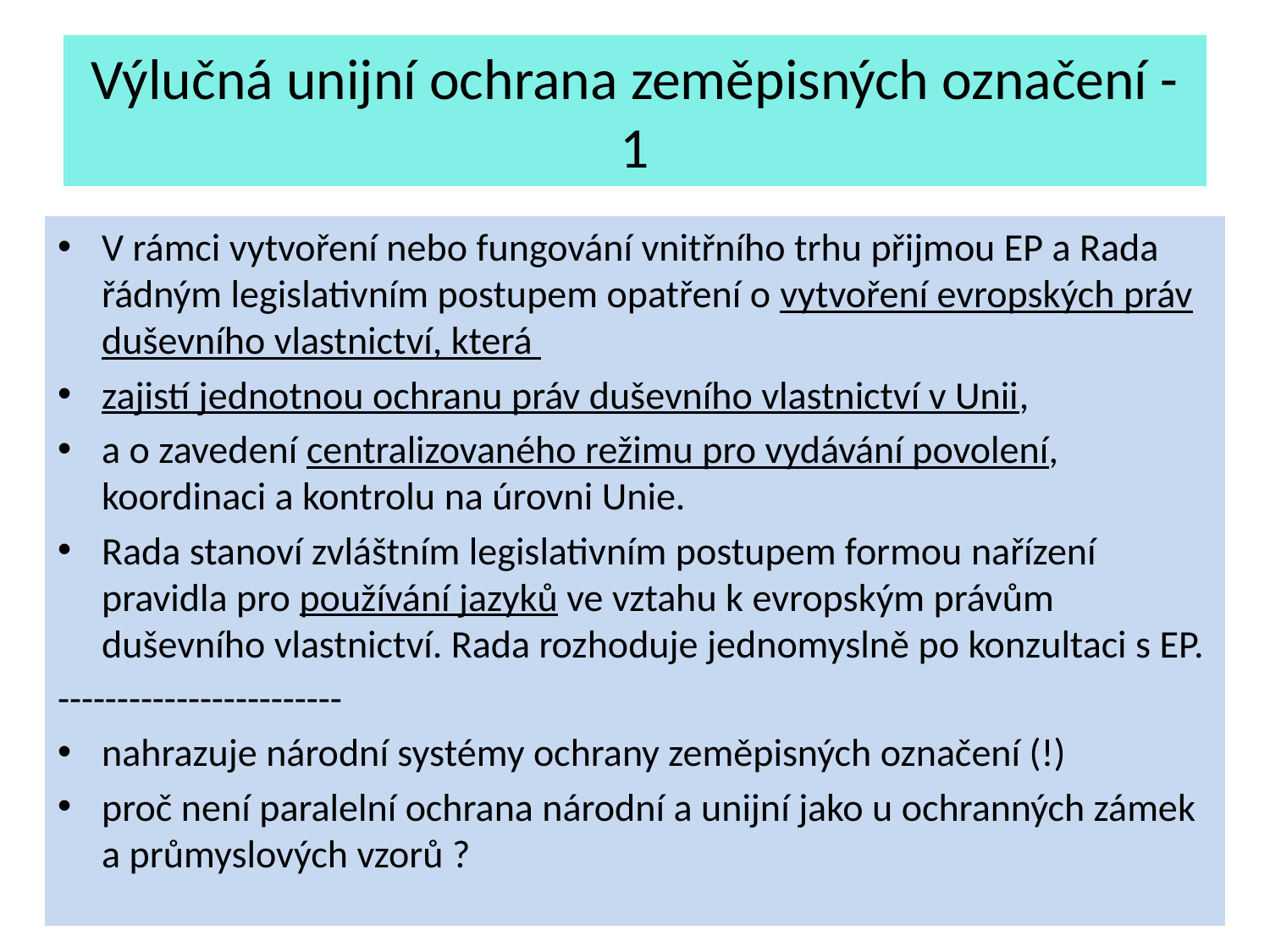

# Výlučná unijní ochrana zeměpisných označení - 1
V rámci vytvoření nebo fungování vnitřního trhu přijmou EP a Rada řádným legislativním postupem opatření o vytvoření evropských práv duševního vlastnictví, která
zajistí jednotnou ochranu práv duševního vlastnictví v Unii,
a o zavedení centralizovaného režimu pro vydávání povolení, koordinaci a kontrolu na úrovni Unie.
Rada stanoví zvláštním legislativním postupem formou nařízení pravidla pro používání jazyků ve vztahu k evropským právům duševního vlastnictví. Rada rozhoduje jednomyslně po konzultaci s EP.
------------------------
nahrazuje národní systémy ochrany zeměpisných označení (!)
proč není paralelní ochrana národní a unijní jako u ochranných zámek a průmyslových vzorů ?